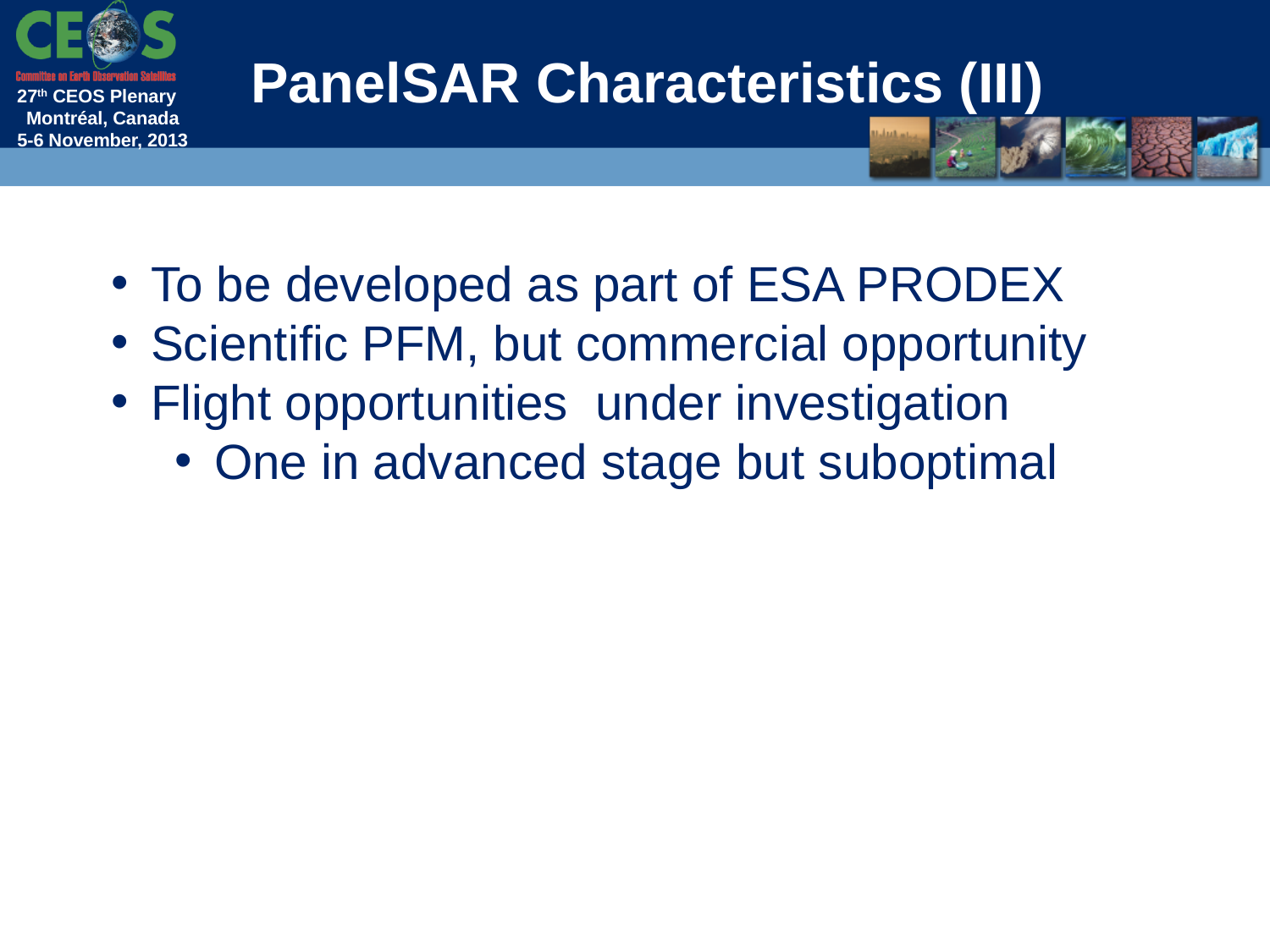

PanelSAR Characteristics (III)
To be developed as part of ESA PRODEX
Scientific PFM, but commercial opportunity
Flight opportunities  under investigation
One in advanced stage but suboptimal